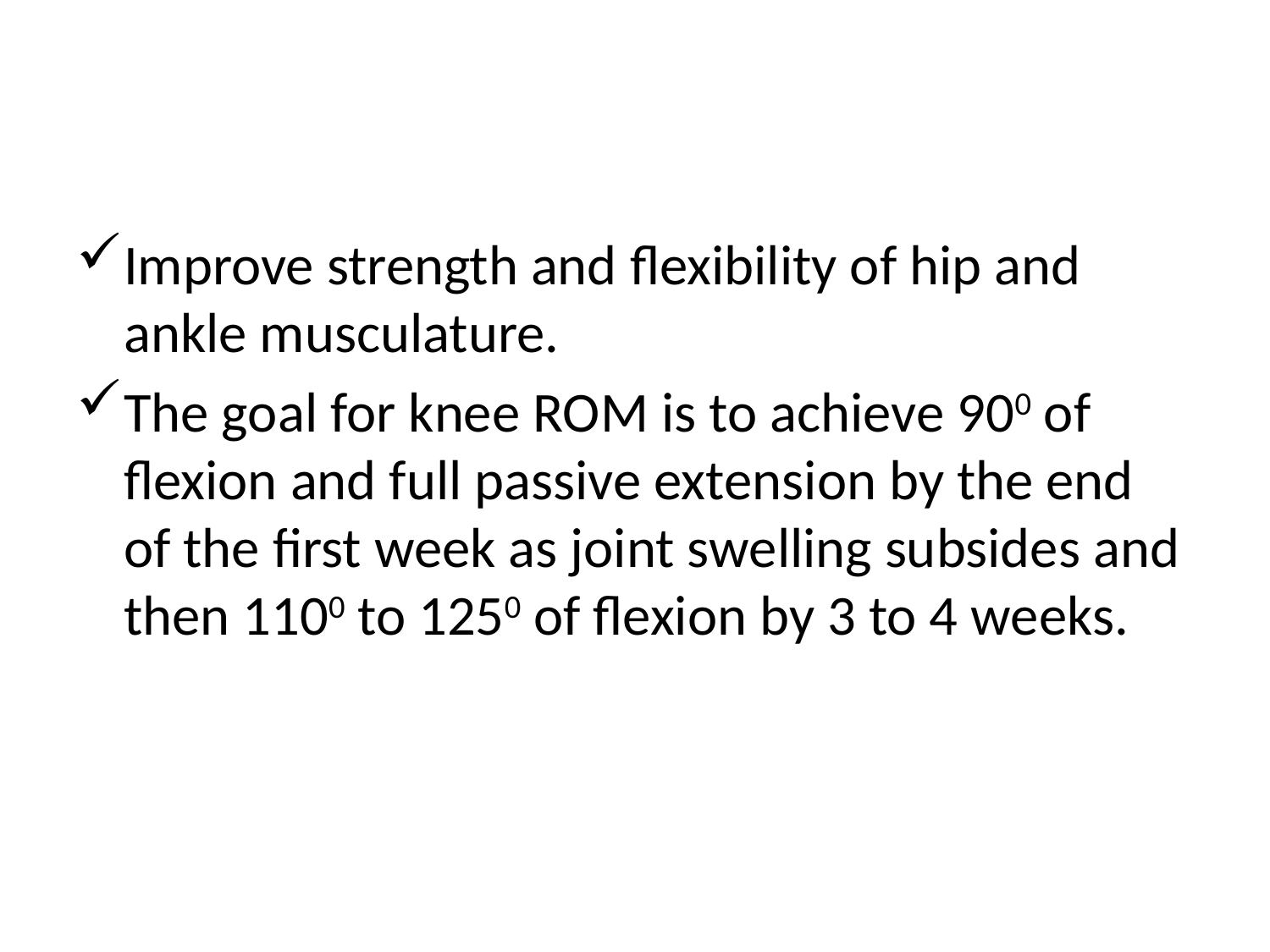

#
Improve strength and flexibility of hip and ankle musculature.
The goal for knee ROM is to achieve 900 of flexion and full passive extension by the end of the first week as joint swelling subsides and then 1100 to 1250 of flexion by 3 to 4 weeks.